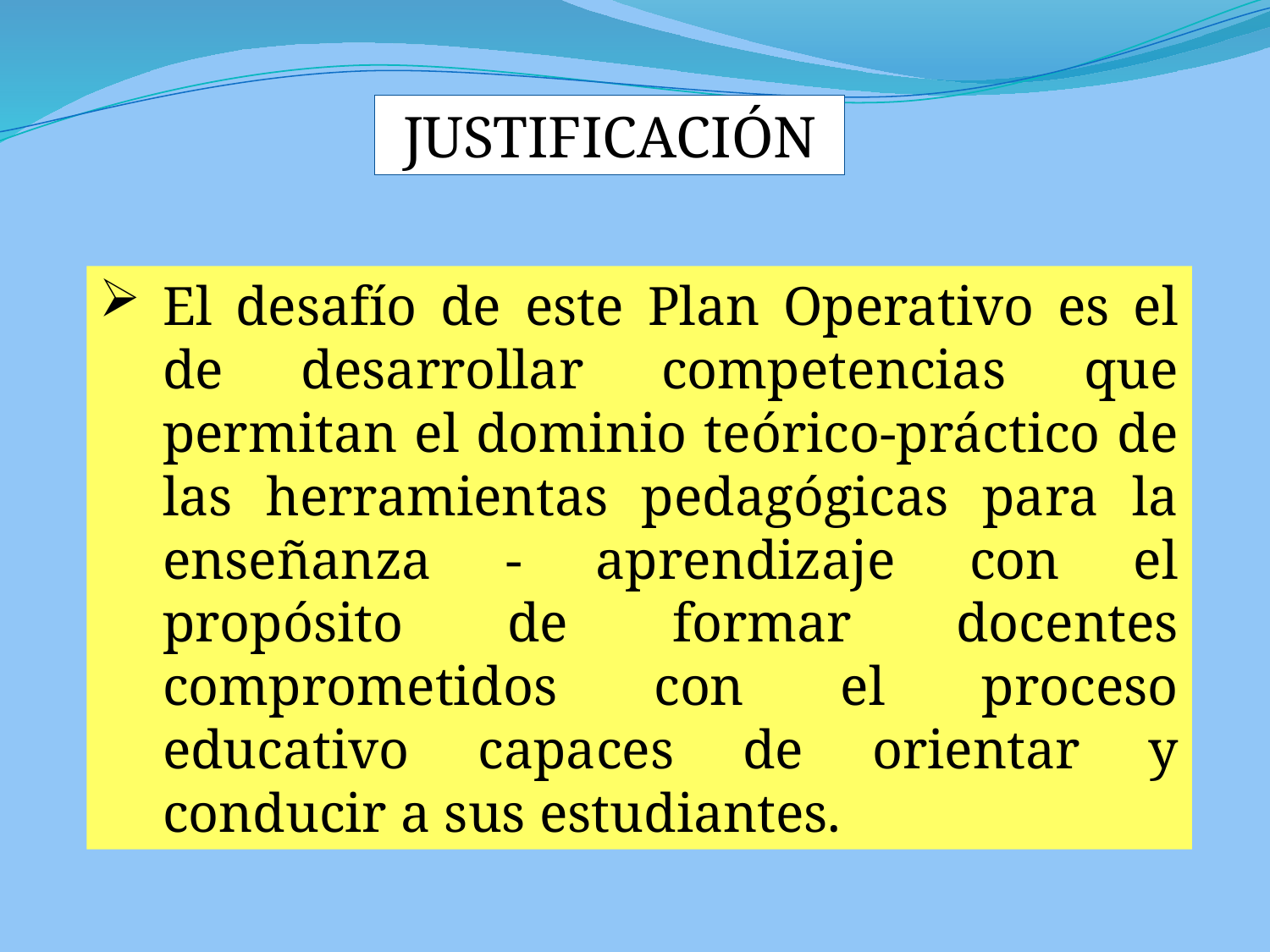

JUSTIFICACIÓN
El desafío de este Plan Operativo es el de desarrollar competencias que permitan el dominio teórico-práctico de las herramientas pedagógicas para la enseñanza - aprendizaje con el propósito de formar docentes comprometidos con el proceso educativo capaces de orientar y conducir a sus estudiantes.